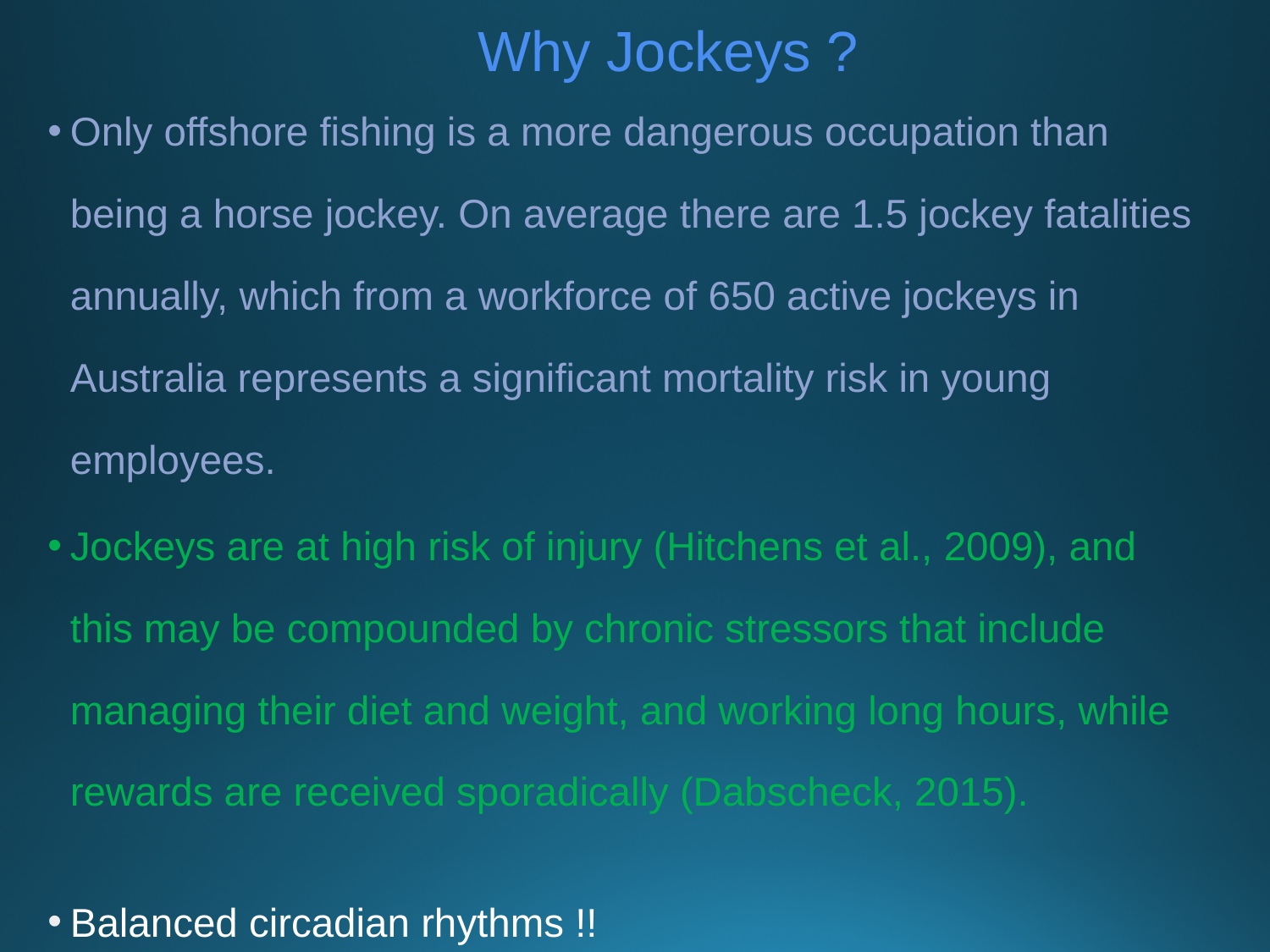

# Why Jockeys ?
Only offshore fishing is a more dangerous occupation than being a horse jockey. On average there are 1.5 jockey fatalities annually, which from a workforce of 650 active jockeys in Australia represents a significant mortality risk in young employees.
Jockeys are at high risk of injury (Hitchens et al., 2009), and this may be compounded by chronic stressors that include managing their diet and weight, and working long hours, while rewards are received sporadically (Dabscheck, 2015).

Balanced circadian rhythms !!